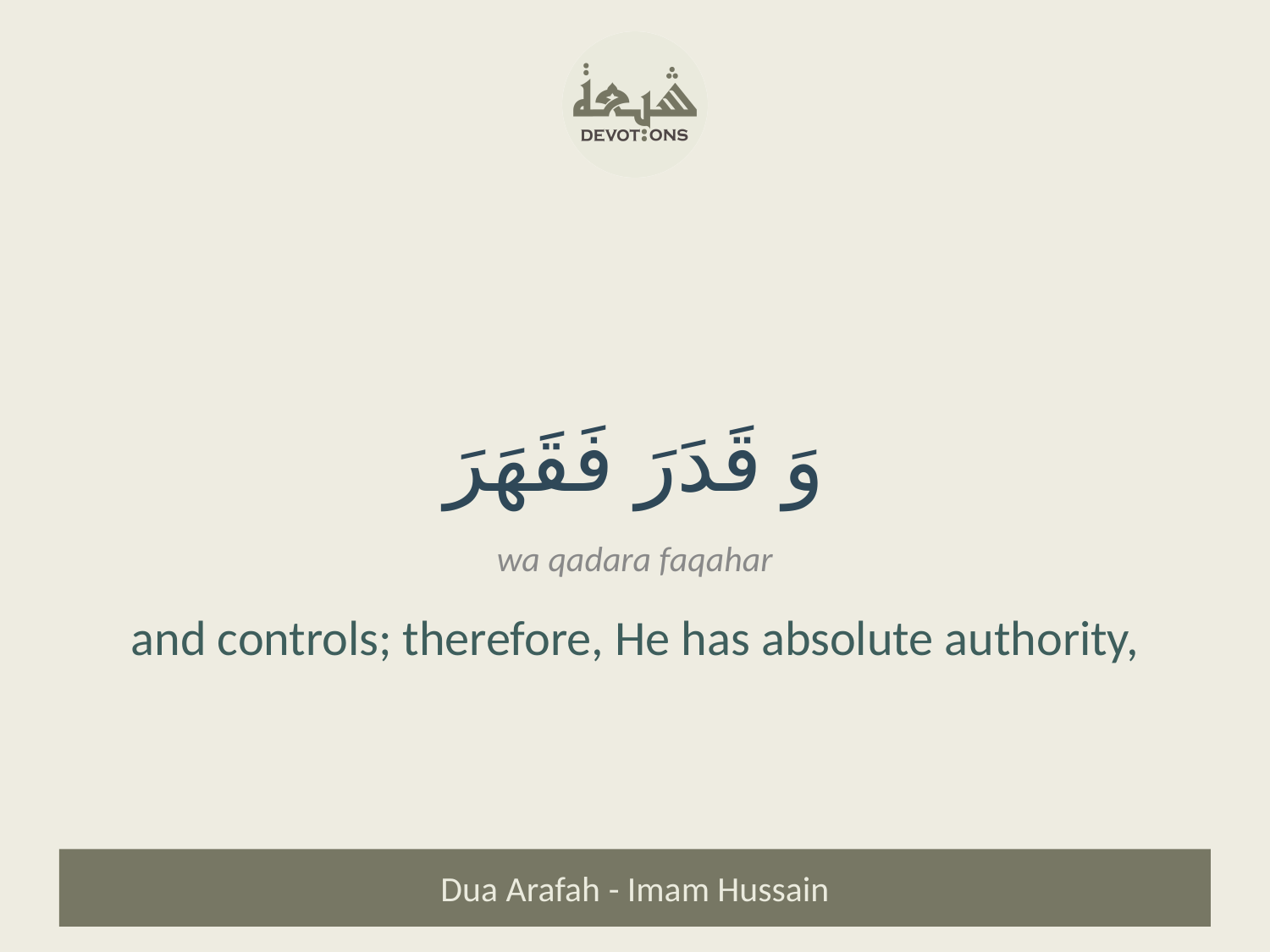

وَ قَدَرَ فَقَهَرَ
wa qadara faqahar
and controls; therefore, He has absolute authority,
Dua Arafah - Imam Hussain